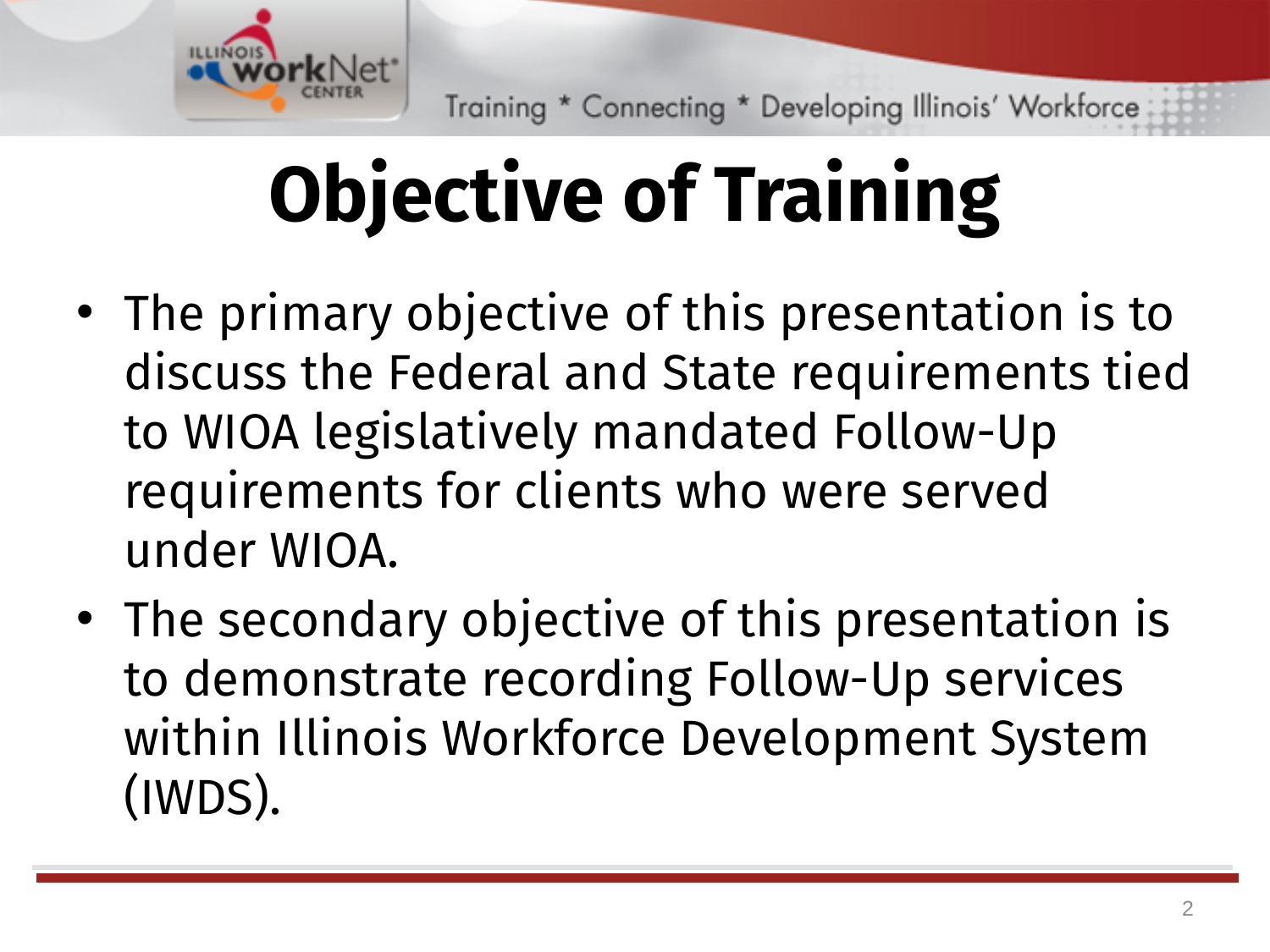

# Objective of Training
The primary objective of this presentation is to discuss the Federal and State requirements tied to WIOA legislatively mandated Follow-Up requirements for clients who were served under WIOA.
The secondary objective of this presentation is to demonstrate recording Follow-Up services within Illinois Workforce Development System (IWDS).
2